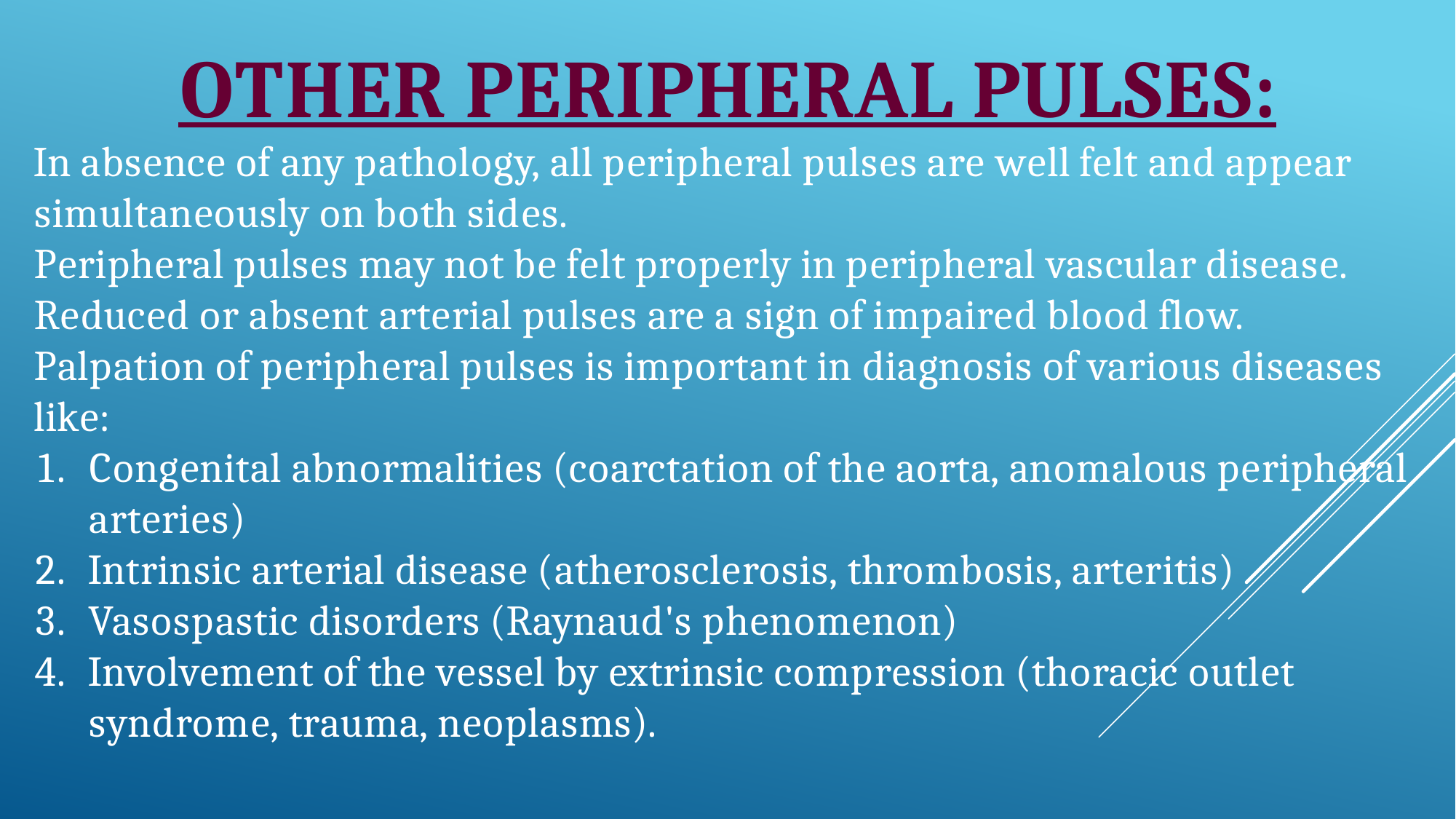

OTHER PERIPHERAL PULSES:
In absence of any pathology, all peripheral pulses are well felt and appear simultaneously on both sides.
Peripheral pulses may not be felt properly in peripheral vascular disease.
Reduced or absent arterial pulses are a sign of impaired blood flow.
Palpation of peripheral pulses is important in diagnosis of various diseases like:
Congenital abnormalities (coarctation of the aorta, anomalous peripheral arteries)
Intrinsic arterial disease (atherosclerosis, thrombosis, arteritis)
Vasospastic disorders (Raynaud's phenomenon)
Involvement of the vessel by extrinsic compression (thoracic outlet syndrome, trauma, neoplasms).